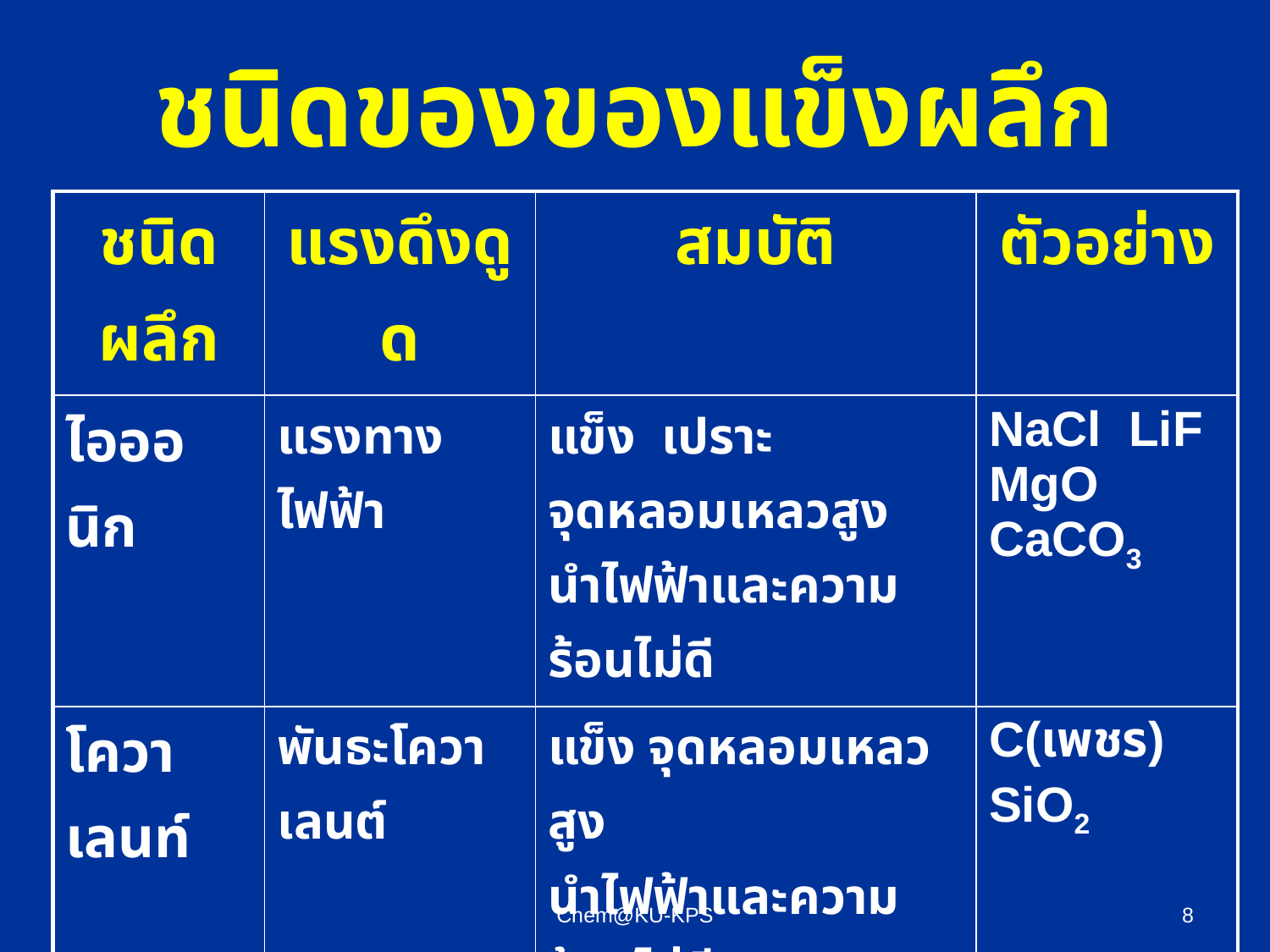

# ชนิดของของแข็งผลึก
| ชนิดผลึก | แรงดึงดูด | สมบัติ | ตัวอย่าง |
| --- | --- | --- | --- |
| ไอออนิก | แรงทางไฟฟ้า | แข็ง เปราะ จุดหลอมเหลวสูง นำไฟฟ้าและความร้อนไม่ดี | NaCl LiF MgO CaCO3 |
| โควาเลนท์ | พันธะโควาเลนต์ | แข็ง จุดหลอมเหลวสูง นำไฟฟ้าและความร้อนไม่ดี | C(เพชร) SiO2 |
| โมเลกุล | แรงระหว่างขั้ว, พันธไฮโดรเจน | นิ่ม จุดหลอมเหลวต่ำ นำไฟฟ้าและความร้อนไม่ดี | Ar CO2 I2 H2O C11H22O11 |
| โลหะ | พันธะโลหะ | นิ่ม-แข็ง จุดหลอมเหลวสูง นำไฟฟ้าและความร้อนได้ดี | Na Mg Fe Cu |
Chem@KU-KPS
8